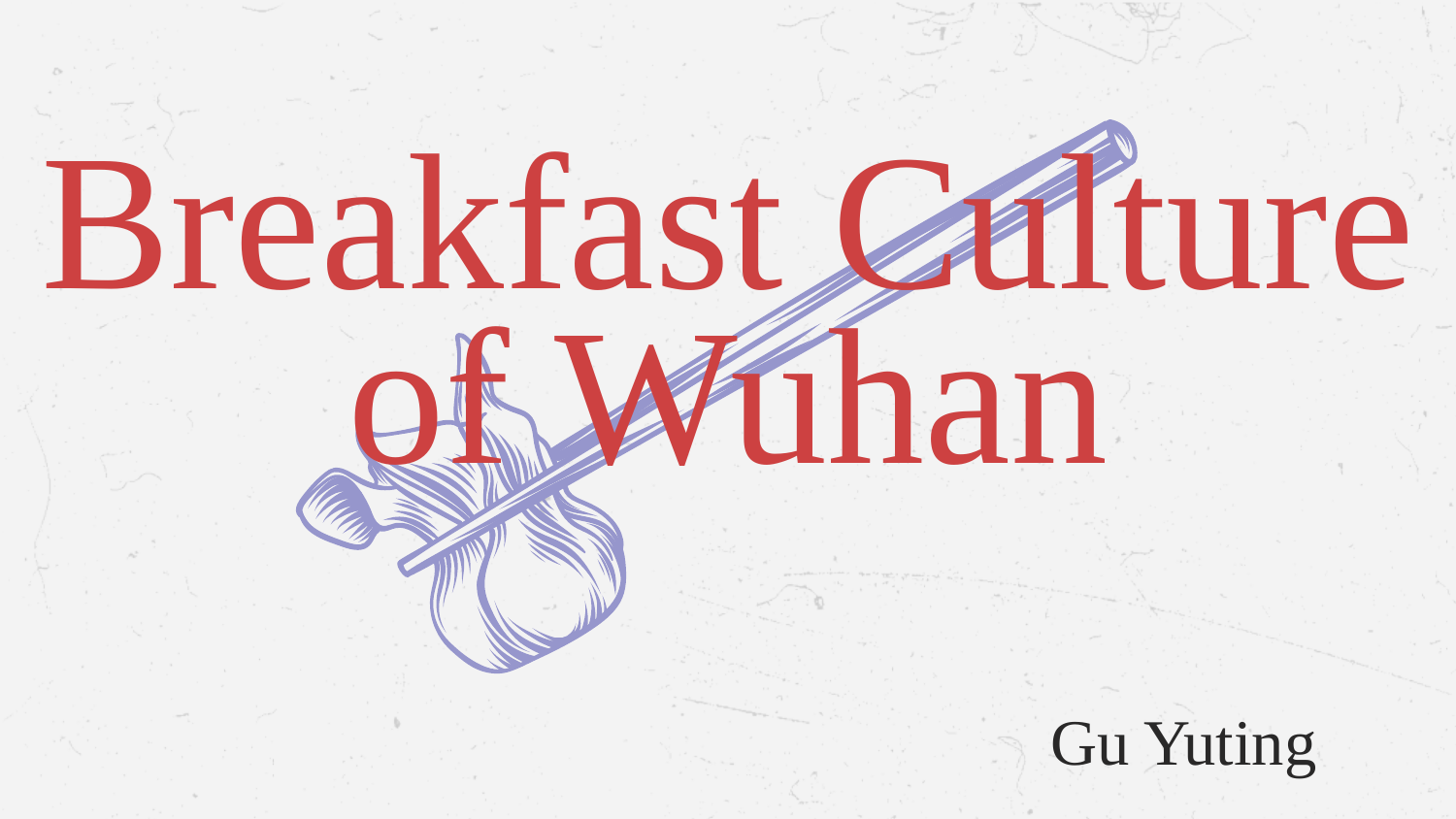

# Breakfast Culture of Wuhan
Gu Yuting